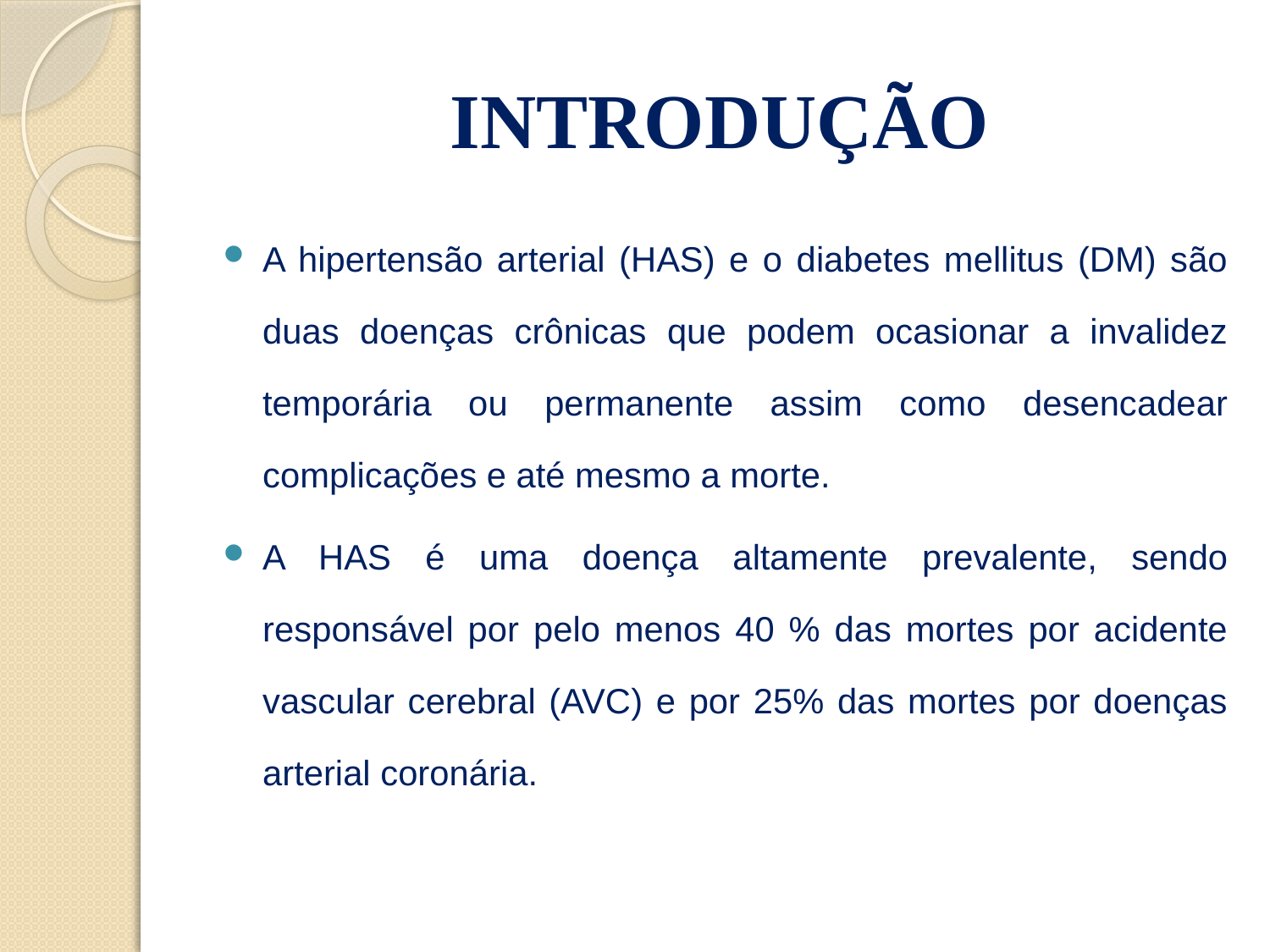

# INTRODUÇÃO
A hipertensão arterial (HAS) e o diabetes mellitus (DM) são duas doenças crônicas que podem ocasionar a invalidez temporária ou permanente assim como desencadear complicações e até mesmo a morte.
A HAS é uma doença altamente prevalente, sendo responsável por pelo menos 40 % das mortes por acidente vascular cerebral (AVC) e por 25% das mortes por doenças arterial coronária.